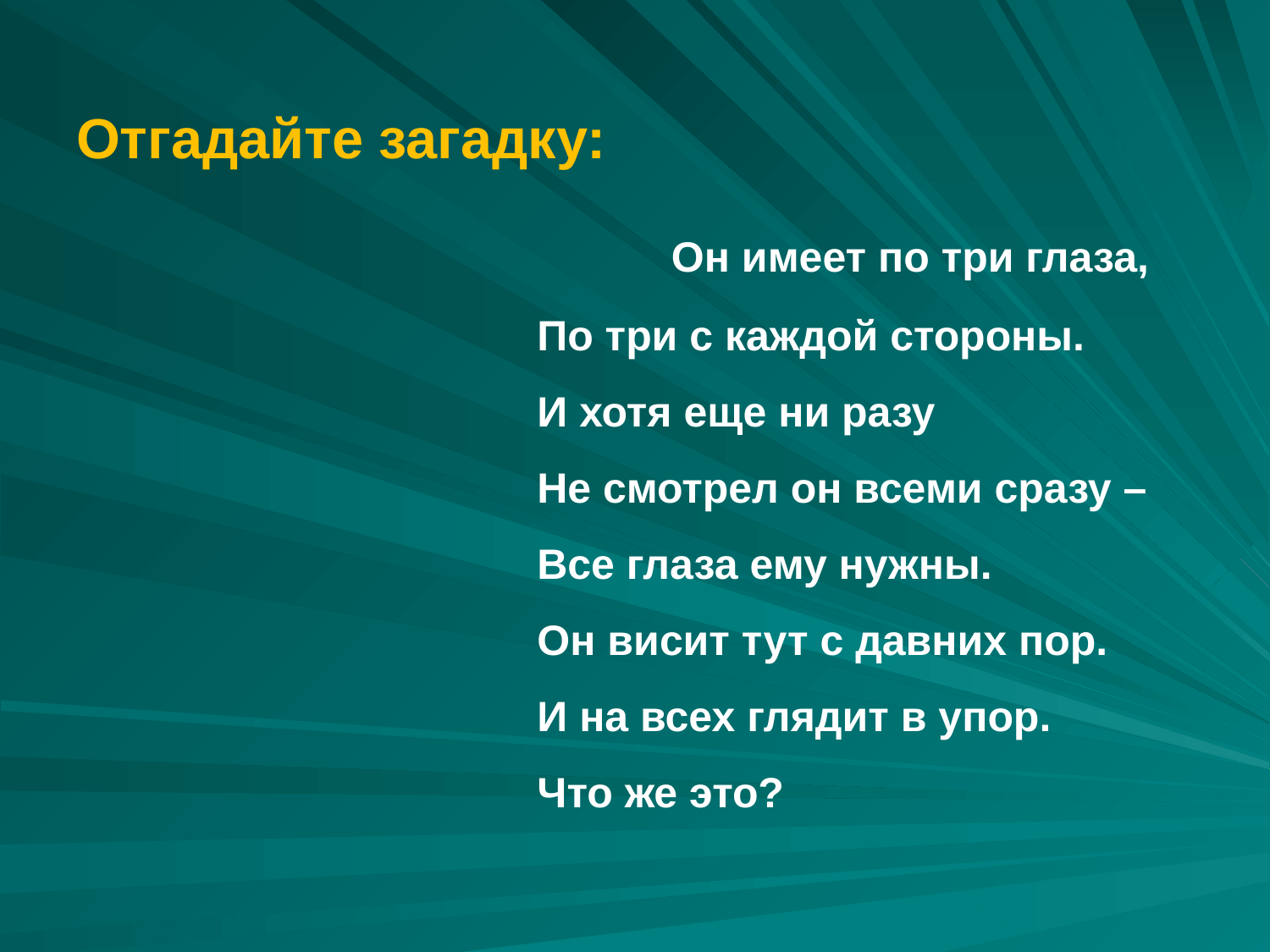

#
Отгадайте загадку:
                                      Он имеет по три глаза,
                                   По три с каждой стороны.
                                   И хотя еще ни разу
                                   Не смотрел он всеми сразу –
                                   Все глаза ему нужны.
                                   Он висит тут с давних пор.
                                   И на всех глядит в упор.
                                   Что же это?